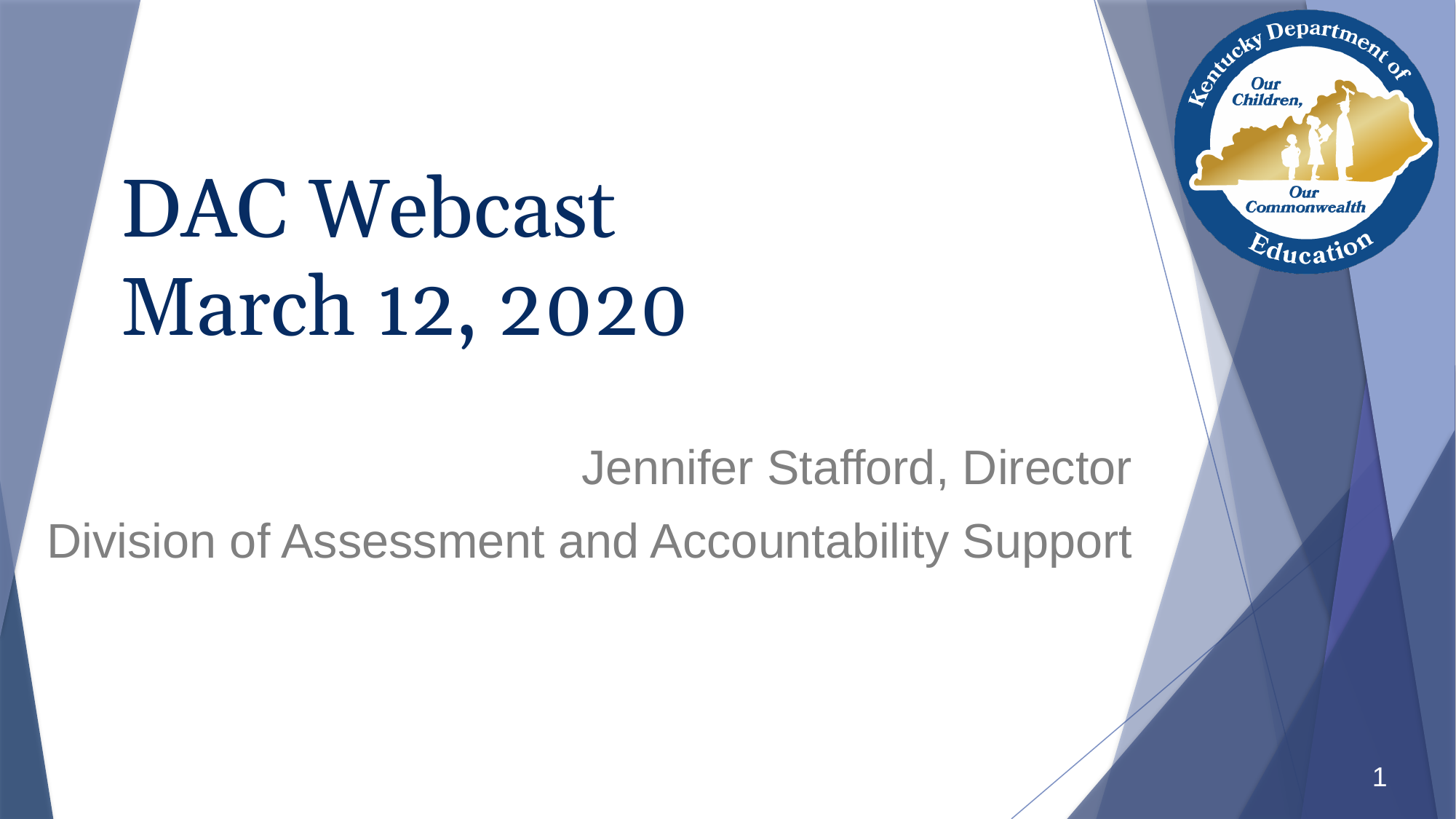

# DAC Webcast March 12, 2020

Jennifer Stafford, Director
Division of Assessment and Accountability Support

1